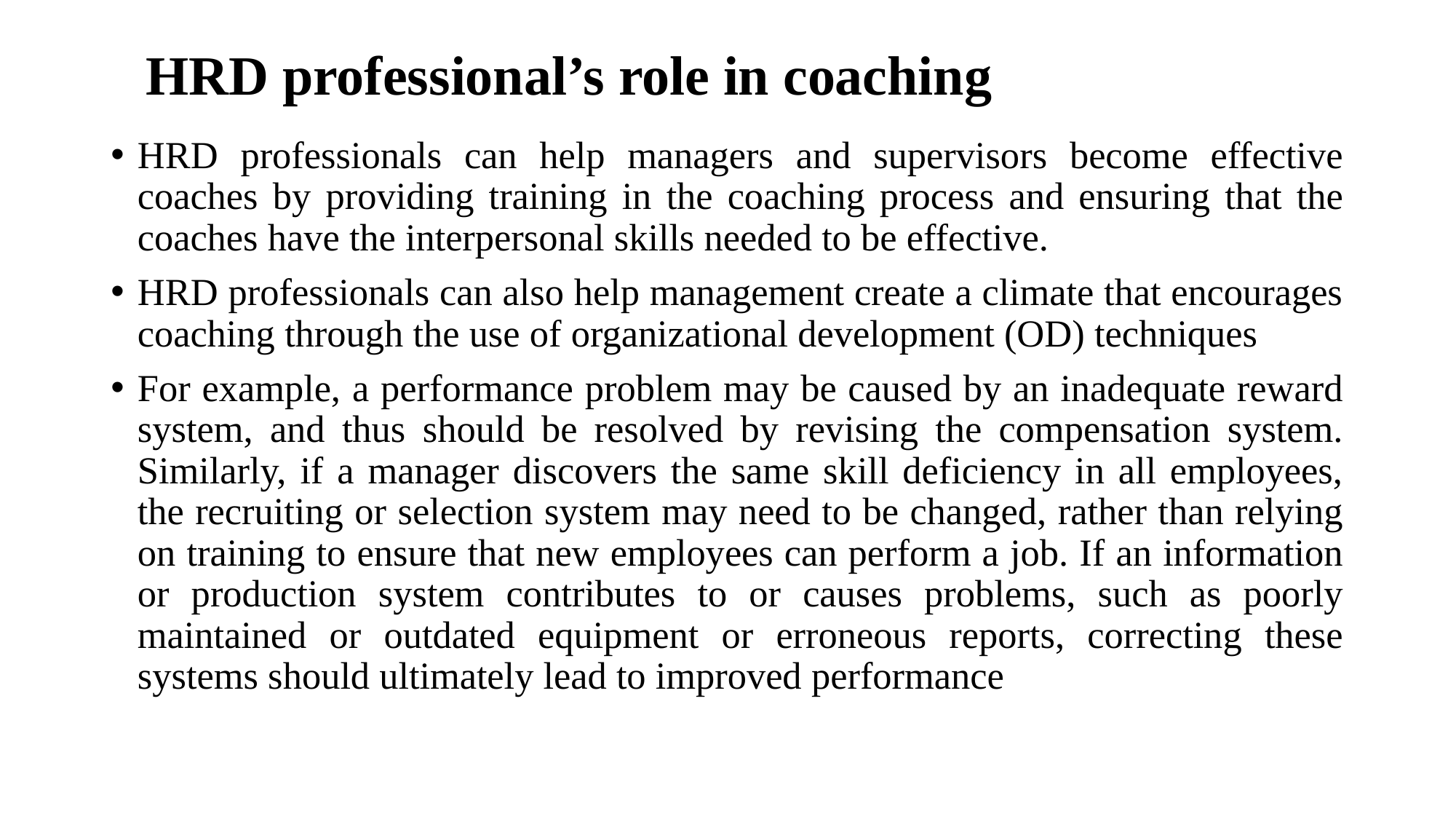

# HRD professional’s role in coaching
HRD professionals can help managers and supervisors become effective coaches by providing training in the coaching process and ensuring that the coaches have the interpersonal skills needed to be effective.
HRD professionals can also help management create a climate that encourages coaching through the use of organizational development (OD) techniques
For example, a performance problem may be caused by an inadequate reward system, and thus should be resolved by revising the compensation system. Similarly, if a manager discovers the same skill deficiency in all employees, the recruiting or selection system may need to be changed, rather than relying on training to ensure that new employees can perform a job. If an information or production system contributes to or causes problems, such as poorly maintained or outdated equipment or erroneous reports, correcting these systems should ultimately lead to improved performance